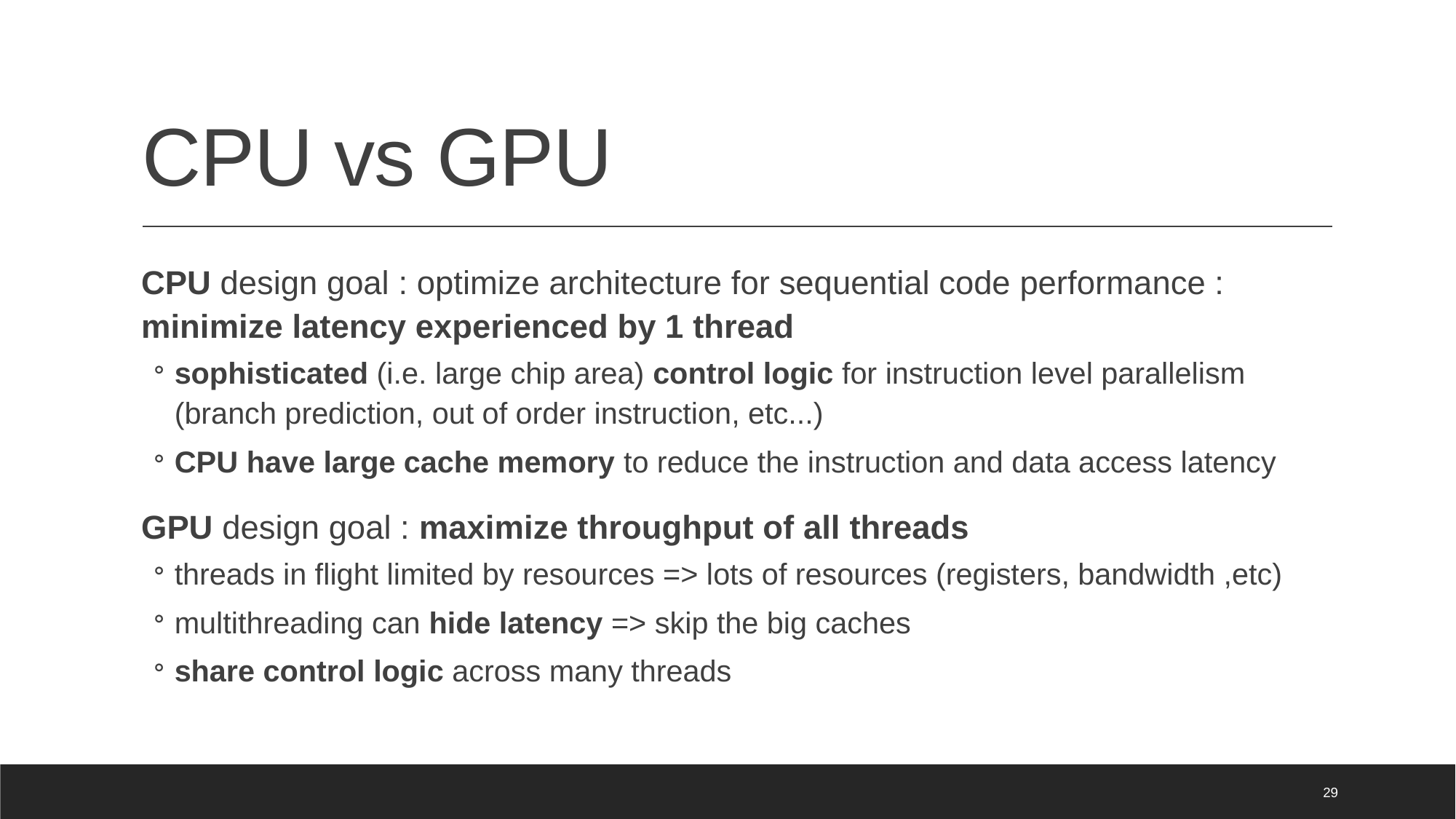

# CPU vs GPU
CPU design goal : optimize architecture for sequential code performance : minimize latency experienced by 1 thread
sophisticated (i.e. large chip area) control logic for instruction level parallelism (branch prediction, out of order instruction, etc...)
CPU have large cache memory to reduce the instruction and data access latency
GPU design goal : maximize throughput of all threads
threads in flight limited by resources => lots of resources (registers, bandwidth ,etc)
multithreading can hide latency => skip the big caches
share control logic across many threads
29